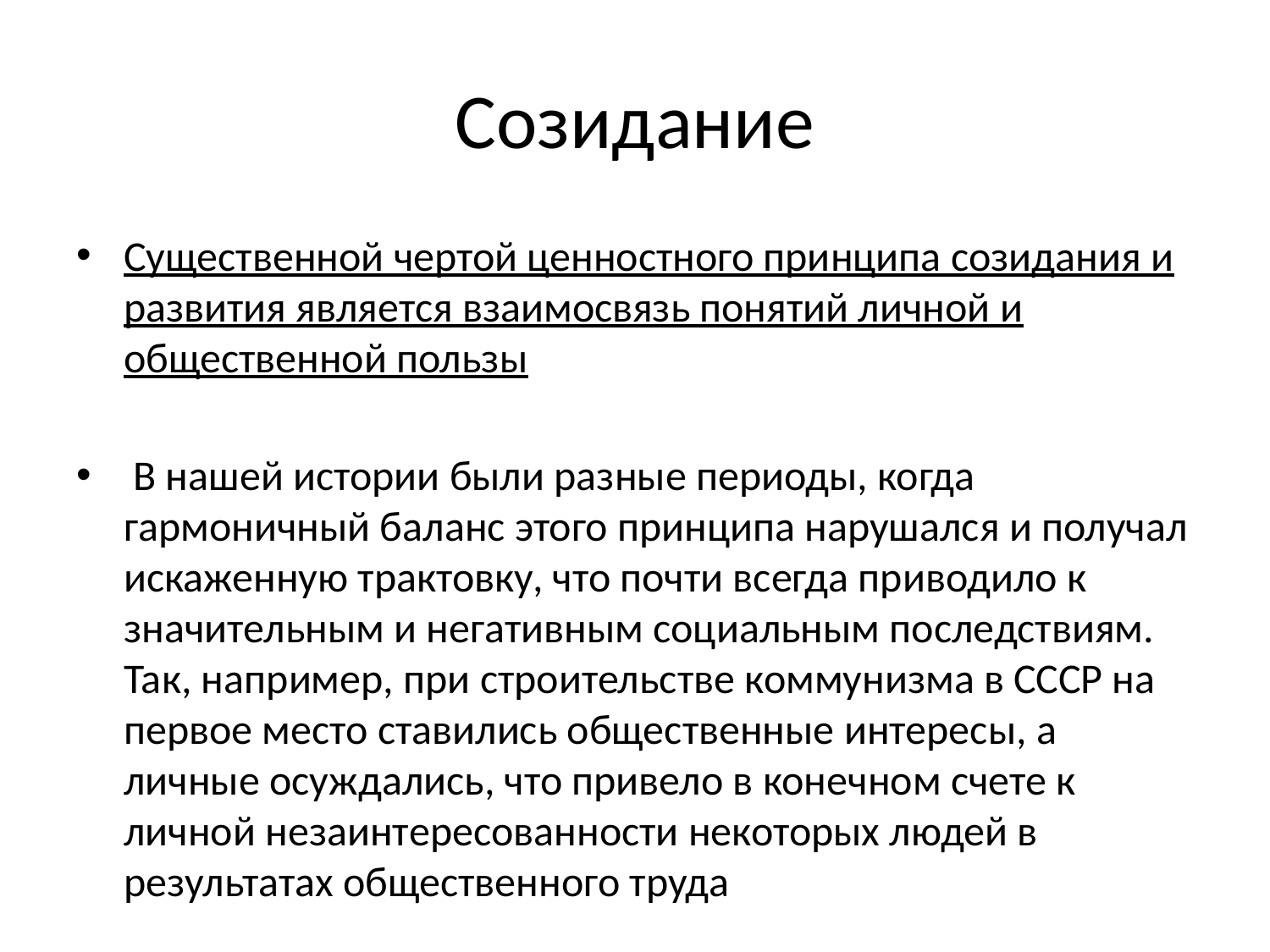

# Созидание
Существенной чертой ценностного принципа созидания и развития является взаимосвязь понятий личной и общественной пользы

 В нашей истории были разные периоды, когда гармоничный баланс этого принципа нарушался и получал искаженную трактовку, что почти всегда приводило к значительным и негативным социальным последствиям. Так, например, при строительстве коммунизма в СССР на первое место ставились общественные интересы, а личные осуждались, что привело в конечном счете к личной незаинтересованности некоторых людей в результатах общественного труда